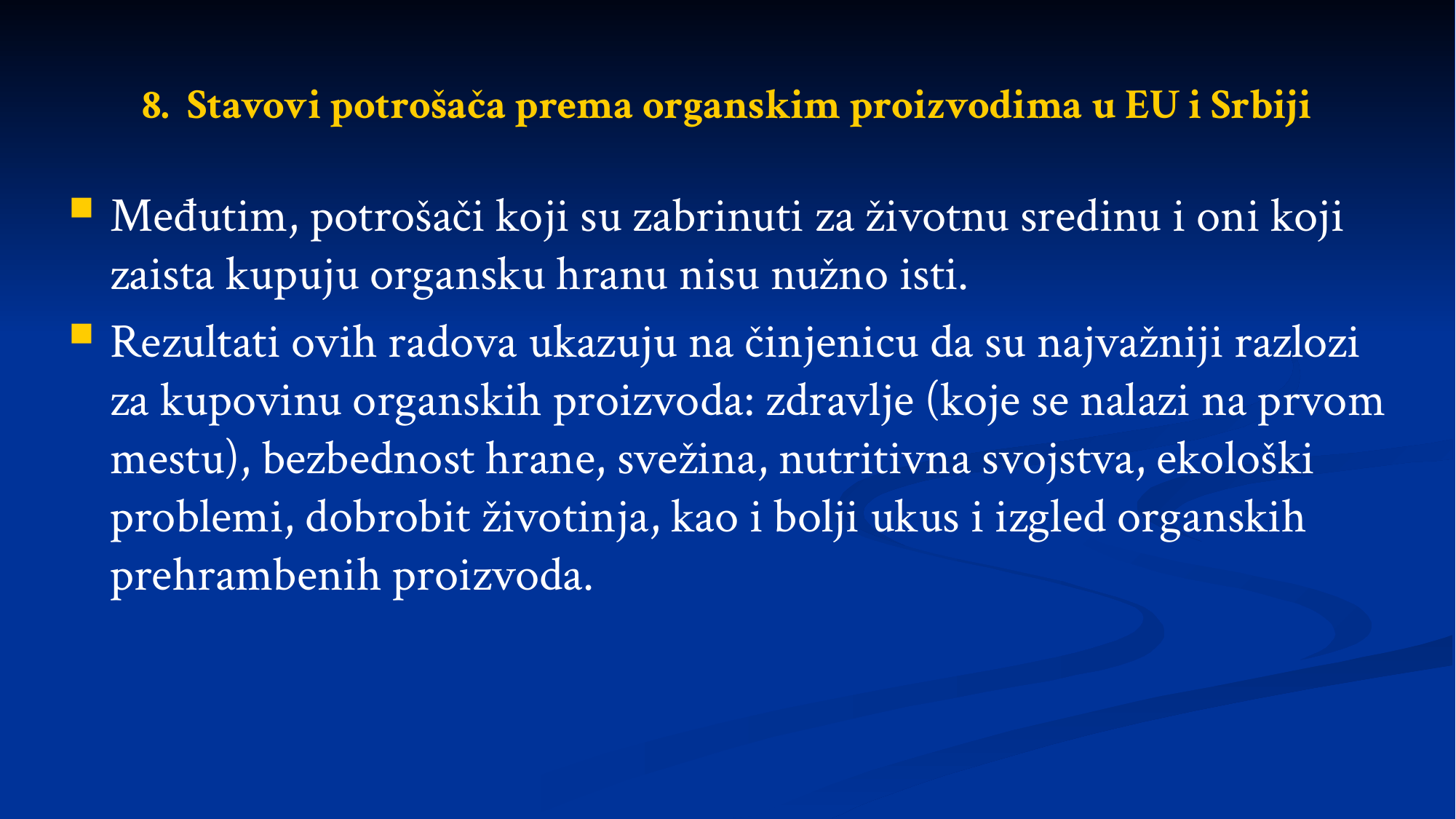

# 8.  Stavovi potrošača prema organskim proizvodima u EU i Srbiji
Međutim, potrošači koji su zabrinuti za životnu sredinu i oni koji zaista kupuju organsku hranu nisu nužno isti.
Rezultati ovih radova ukazuju na činjenicu da su najvažniji razlozi za kupovinu organskih proizvoda: zdravlje (koje se nalazi na prvom mestu), bezbednost hrane, svežina, nutritivna svojstva, ekološki problemi, dobrobit životinja, kao i bolji ukus i izgled organskih prehrambenih proizvoda.